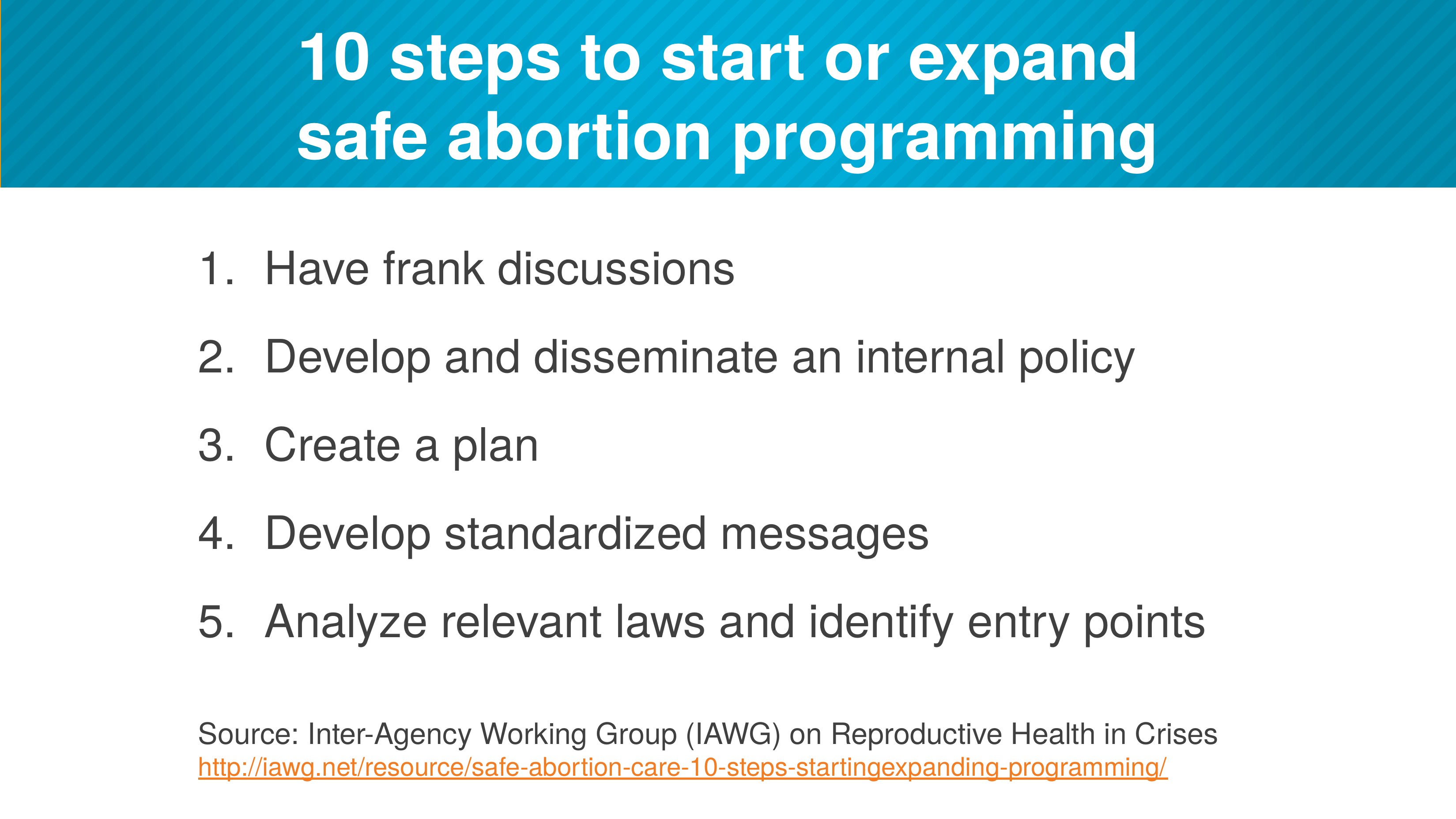

# 10 steps to start or expand safe abortion programming
Have frank discussions
Develop and disseminate an internal policy
Create a plan
Develop standardized messages
Analyze relevant laws and identify entry points
Source: Inter-Agency Working Group (IAWG) on Reproductive Health in Crises
http://iawg.net/resource/safe-abortion-care-10-steps-startingexpanding-programming/